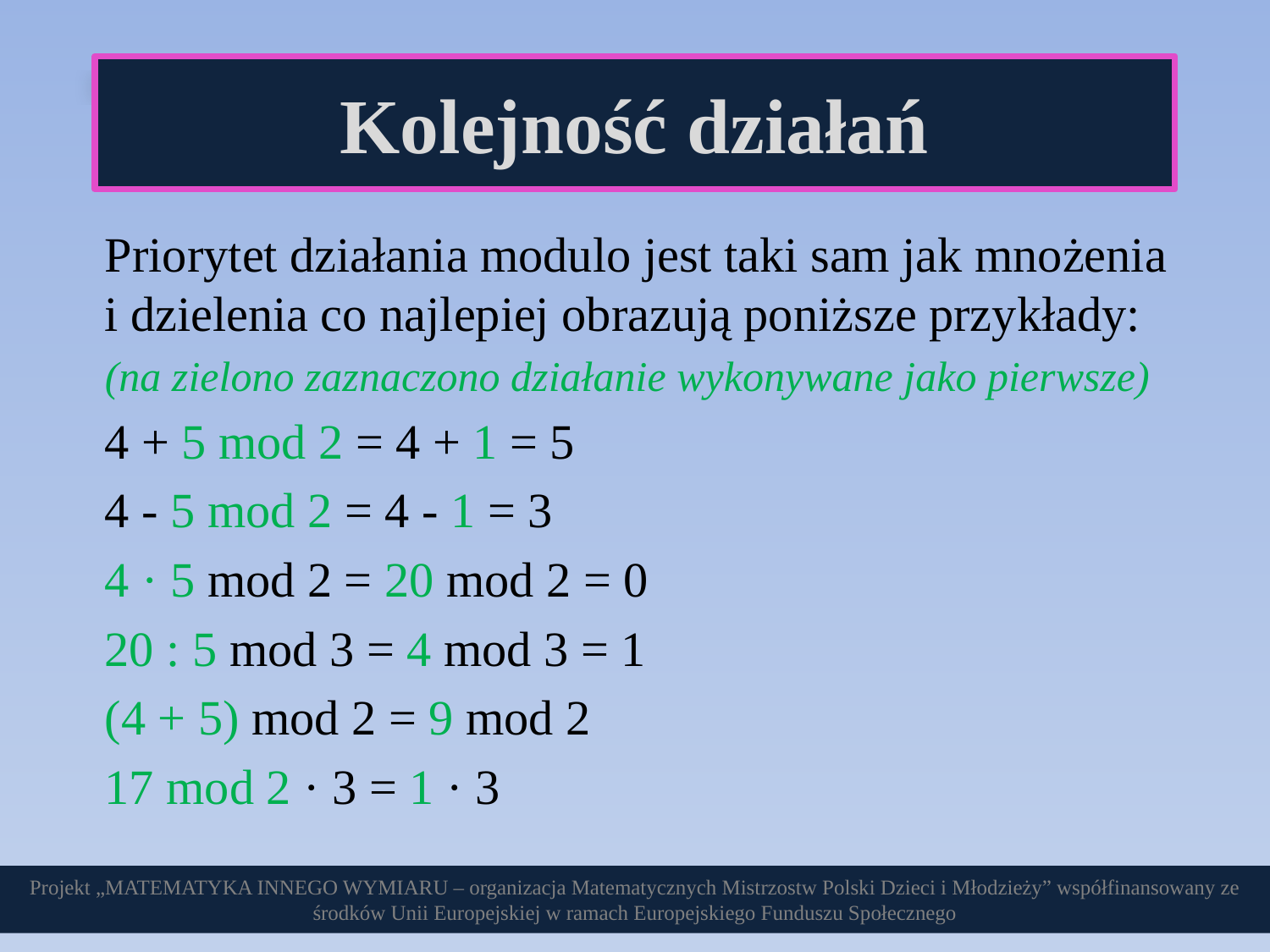

# Kolejność działań
Kolejność działań
Priorytet działania modulo jest taki sam jak mnożenia
i dzielenia co najlepiej obrazują poniższe przykłady:
(na zielono zaznaczono działanie wykonywane jako pierwsze)
4 + 5 mod 2 = 4 + 1 = 5
4 - 5 mod 2 = 4 - 1 = 3
4 · 5 mod 2 = 20 mod 2 = 0
20 : 5 mod 3 = 4 mod 3 = 1
(4 + 5) mod 2 = 9 mod 2
17 mod 2 · 3 = 1 · 3
Projekt „MATEMATYKA INNEGO WYMIARU – organizacja Matematycznych Mistrzostw Polski Dzieci i Młodzieży” współfinansowany ze środków Unii Europejskiej w ramach Europejskiego Funduszu Społecznego